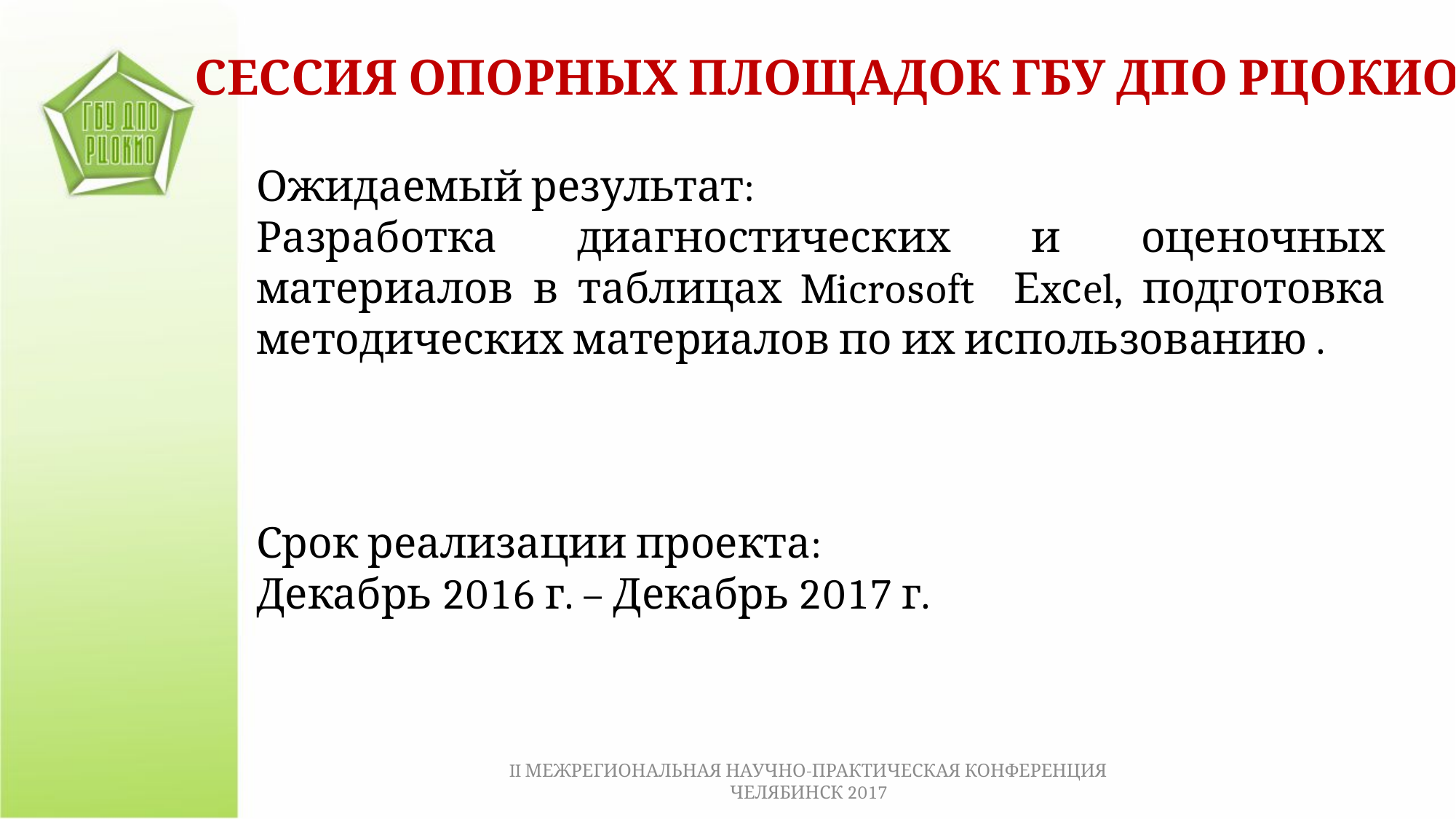

СЕССИЯ ОПОРНЫХ ПЛОЩАДОК ГБУ ДПО РЦОКИО
Ожидаемый результат:
Разработка диагностических и оценочных материалов в таблицах Microsoft  Еxсel, подготовка методических материалов по их использованию .

Срок реализации проекта:
Декабрь 2016 г. – Декабрь 2017 г.
II МЕЖРЕГИОНАЛЬНАЯ НАУЧНО-ПРАКТИЧЕСКАЯ КОНФЕРЕНЦИЯ ЧЕЛЯБИНСК 2017